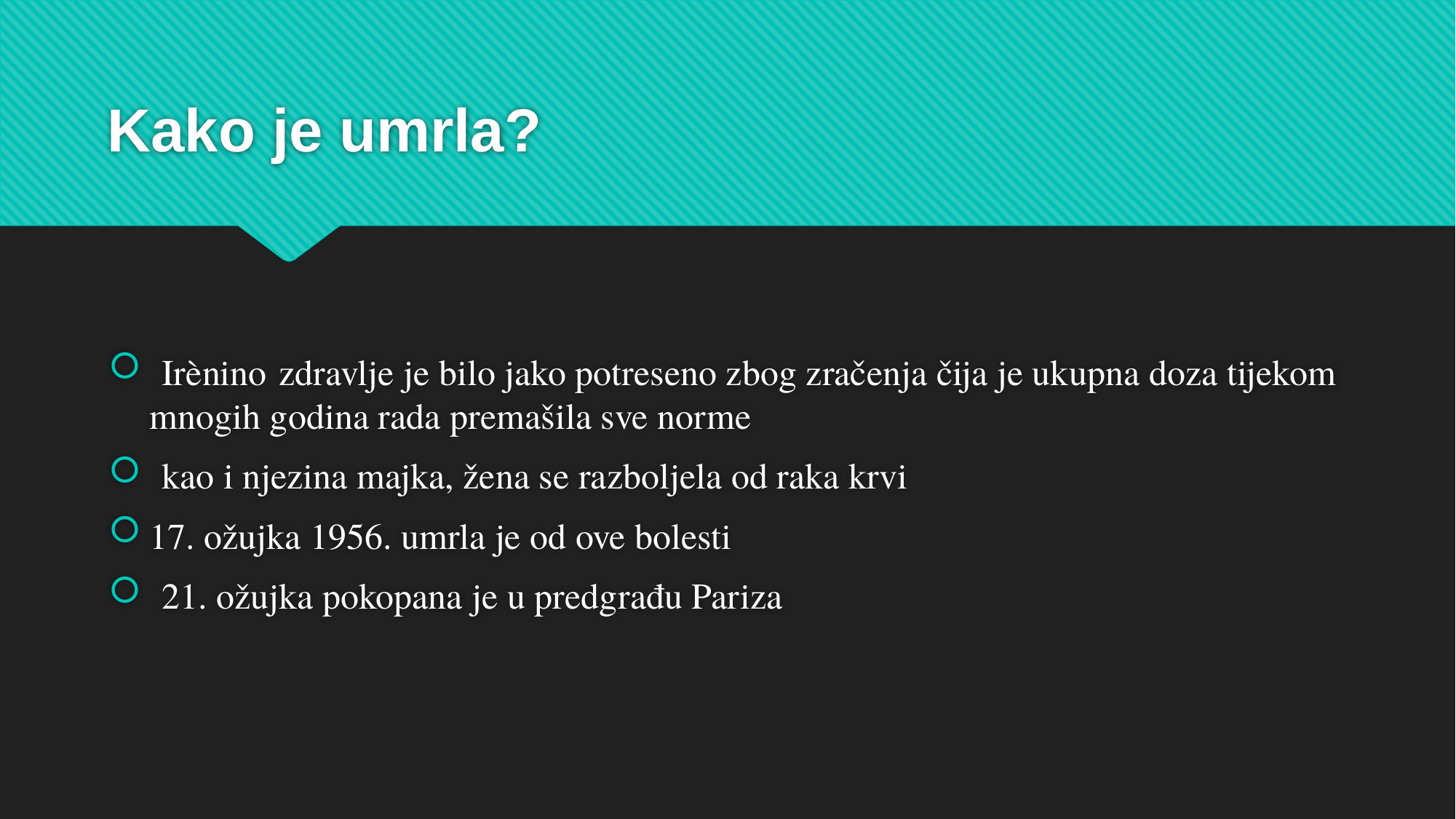

# Kako je umrla?
 Irènino zdravlje je bilo jako potreseno zbog zračenja čija je ukupna doza tijekom mnogih godina rada premašila sve norme
 kao i njezina majka, žena se razboljela od raka krvi
17. ožujka 1956. umrla je od ove bolesti
 21. ožujka pokopana je u predgrađu Pariza